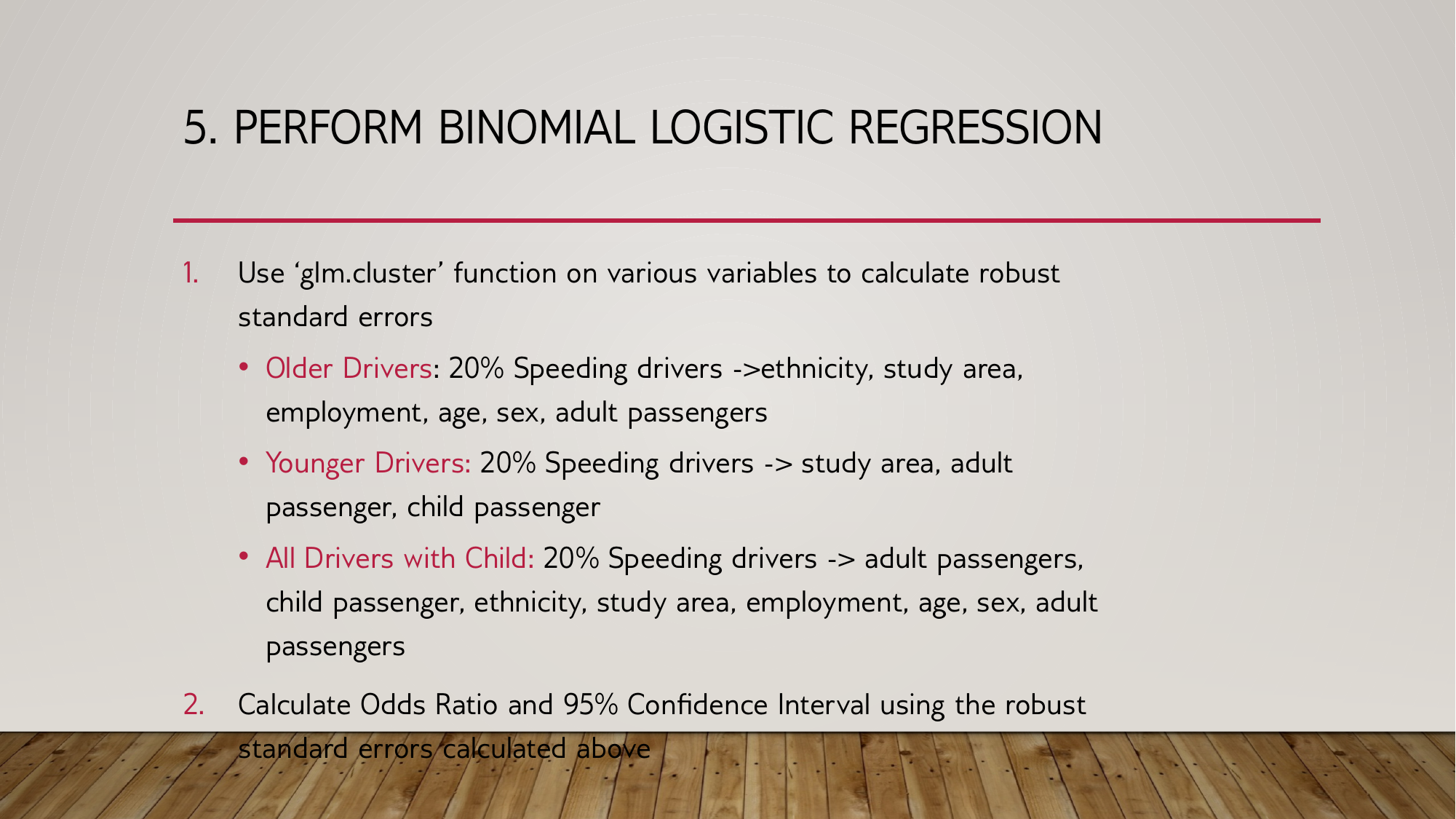

# 5. Perform binomial logistic regression
Use ‘glm.cluster’ function on various variables to calculate robust standard errors
Older Drivers: 20% Speeding drivers ->ethnicity, study area, employment, age, sex, adult passengers
Younger Drivers: 20% Speeding drivers -> study area, adult passenger, child passenger
All Drivers with Child: 20% Speeding drivers -> adult passengers, child passenger, ethnicity, study area, employment, age, sex, adult passengers
Calculate Odds Ratio and 95% Confidence Interval using the robust standard errors calculated above